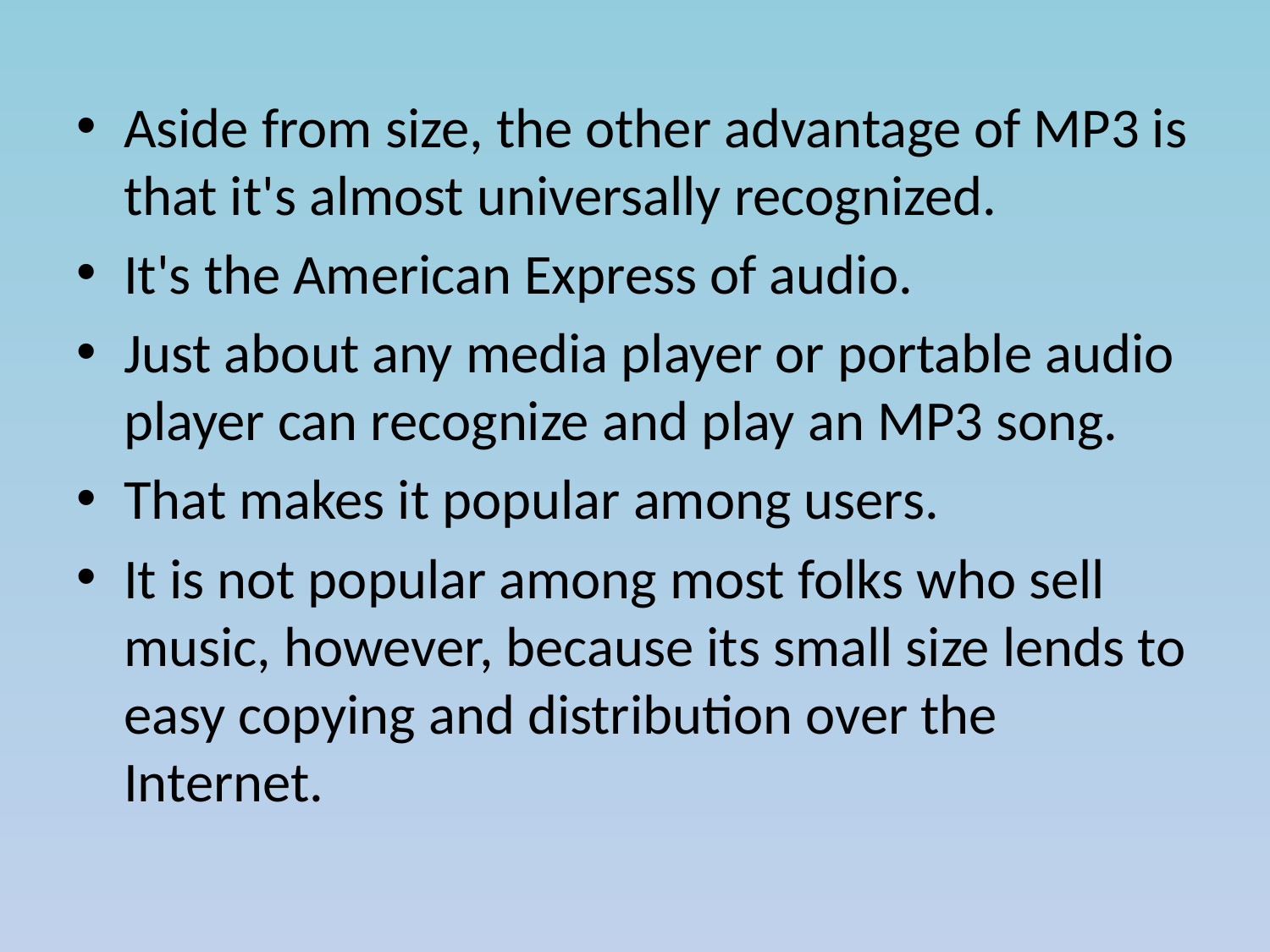

Aside from size, the other advantage of MP3 is that it's almost universally recognized.
It's the American Express of audio.
Just about any media player or portable audio player can recognize and play an MP3 song.
That makes it popular among users.
It is not popular among most folks who sell music, however, because its small size lends to easy copying and distribution over the Internet.